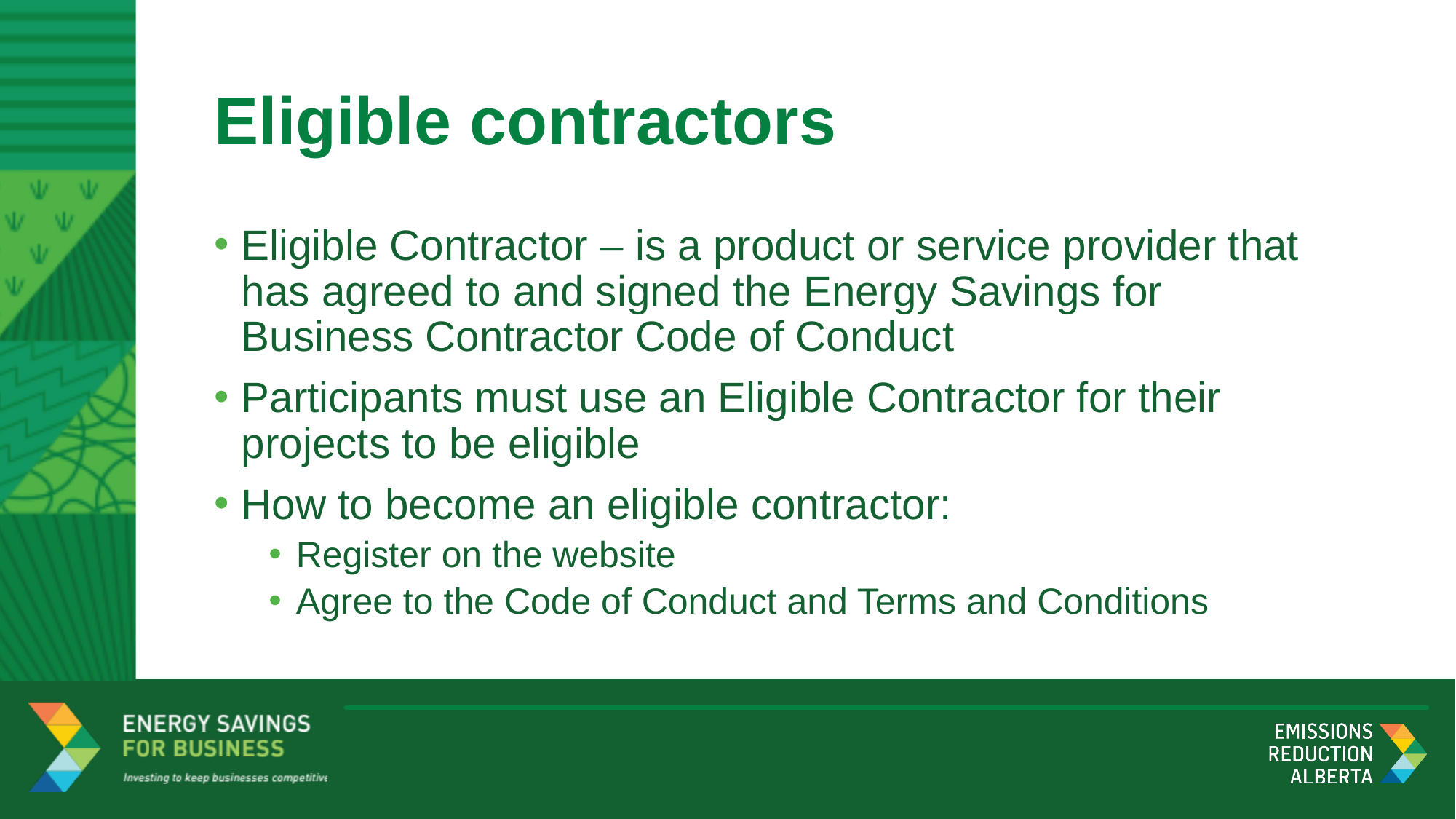

# Eligible contractors
Eligible Contractor – is a product or service provider that has agreed to and signed the Energy Savings for Business Contractor Code of Conduct
Participants must use an Eligible Contractor for their projects to be eligible
How to become an eligible contractor:
Register on the website
Agree to the Code of Conduct and Terms and Conditions